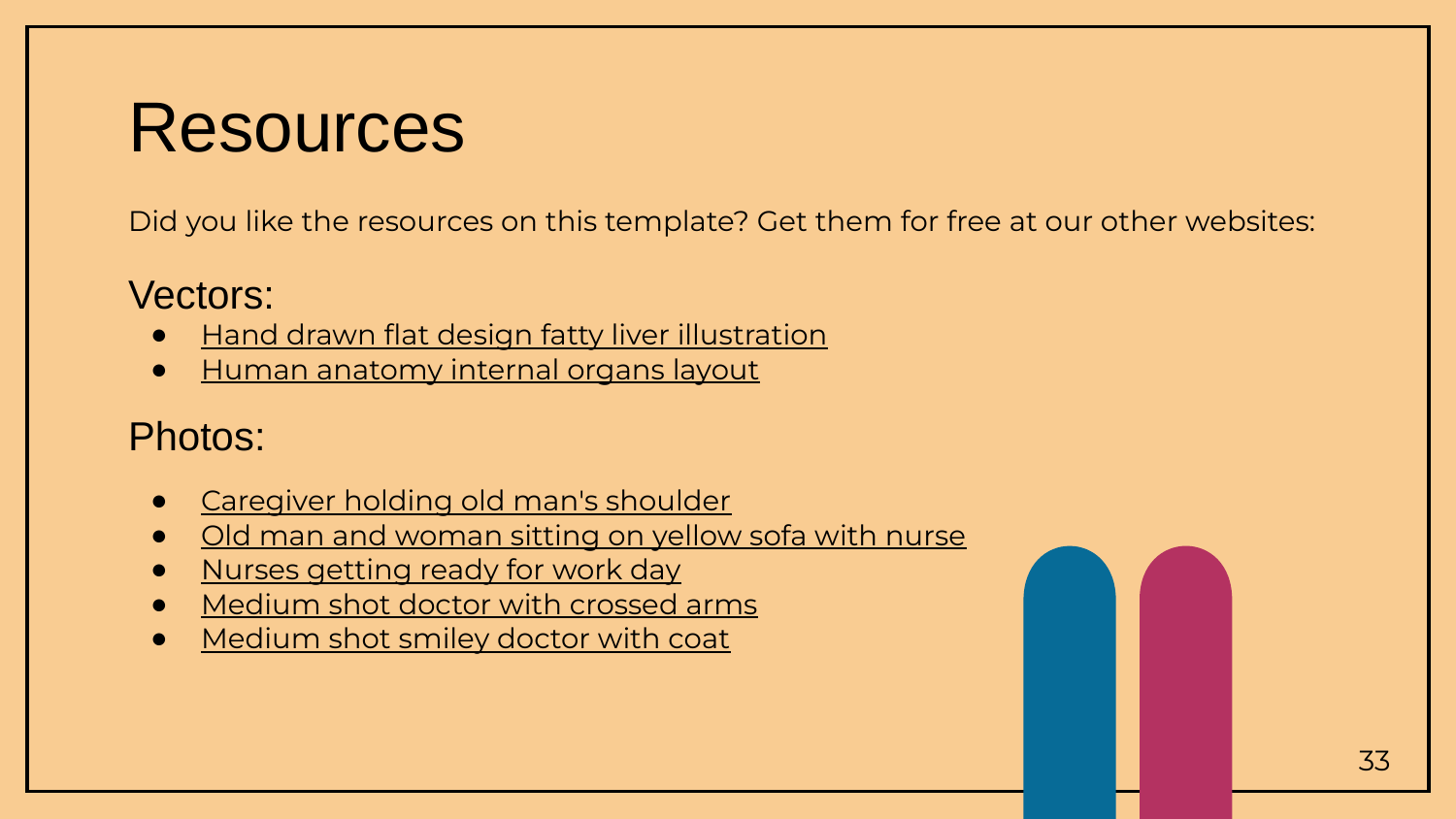

# Resources
Did you like the resources on this template? Get them for free at our other websites:
Vectors:
Hand drawn flat design fatty liver illustration
Human anatomy internal organs layout
Photos:
Caregiver holding old man's shoulder
Old man and woman sitting on yellow sofa with nurse
Nurses getting ready for work day
Medium shot doctor with crossed arms
Medium shot smiley doctor with coat

33